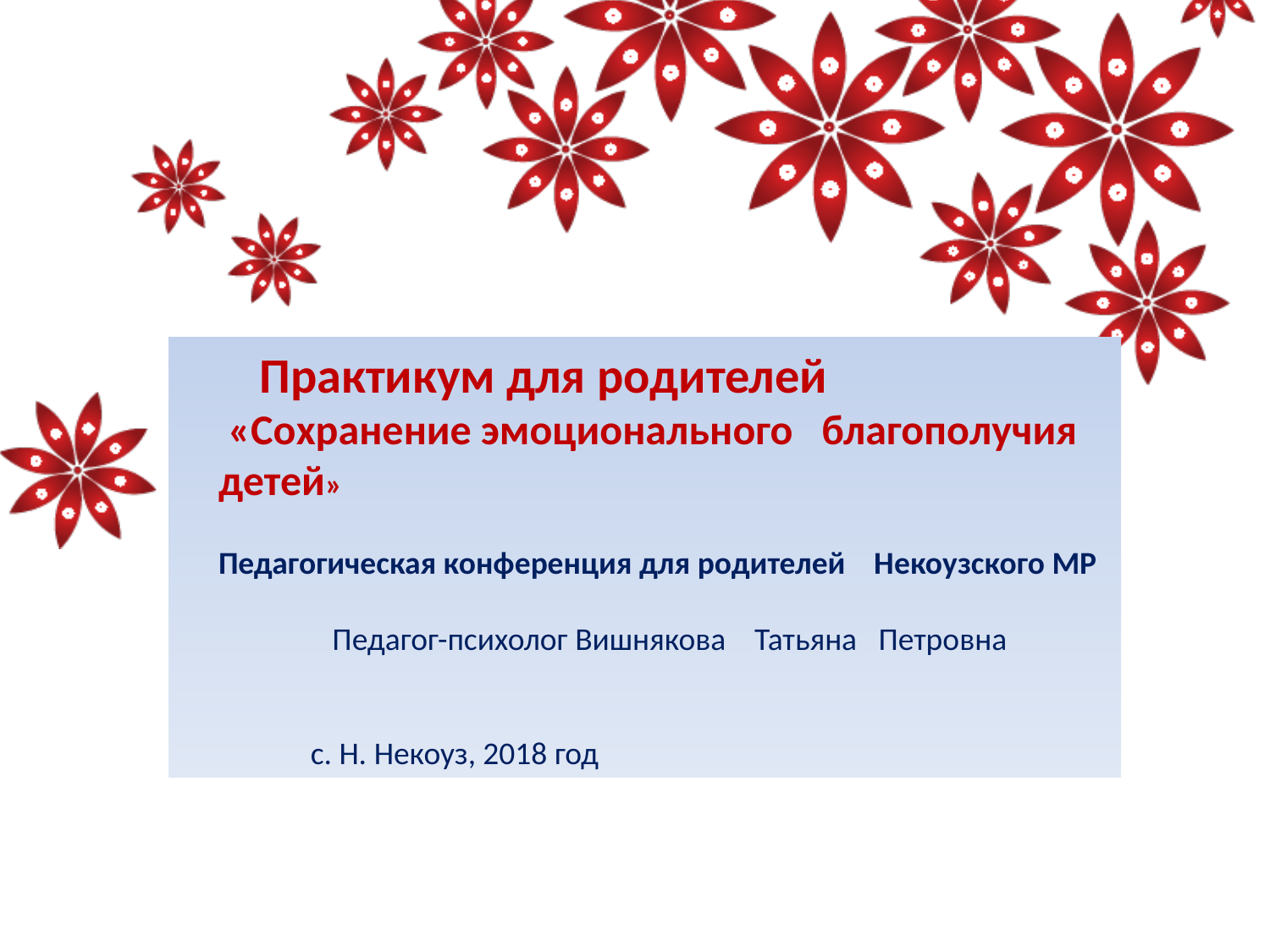

Практикум для родителей
 «Сохранение эмоционального   благополучия детей»

Педагогическая конференция для родителей    Некоузского МР

                     Педагог-психолог Вишнякова    Татьяна   Петровна

                  с. Н. Некоуз, 2018 год